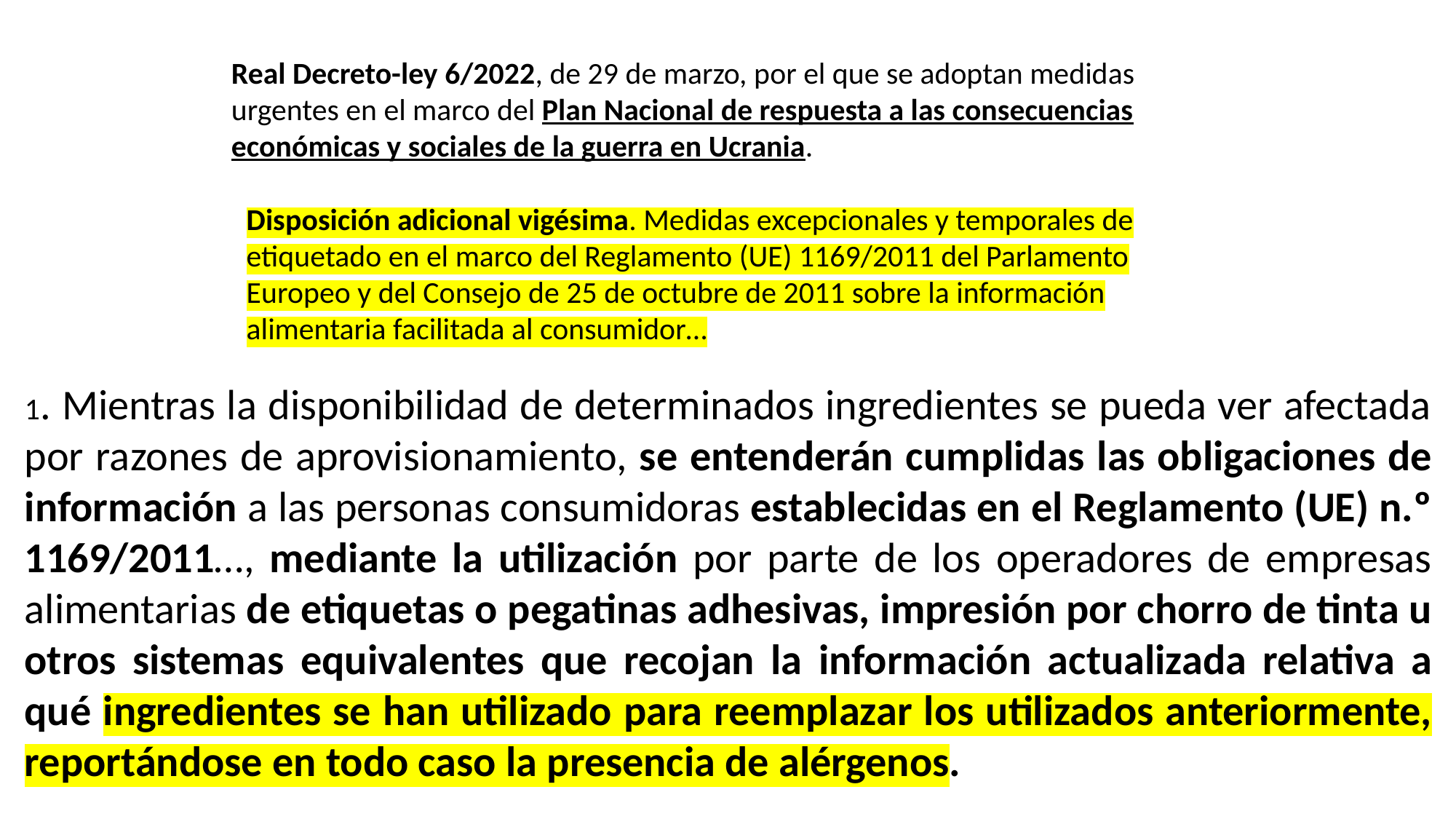

Real Decreto-ley 6/2022, de 29 de marzo, por el que se adoptan medidas urgentes en el marco del Plan Nacional de respuesta a las consecuencias económicas y sociales de la guerra en Ucrania.

Disposición adicional vigésima. Medidas excepcionales y temporales de etiquetado en el marco del Reglamento (UE) 1169/2011 del Parlamento Europeo y del Consejo de 25 de octubre de 2011 sobre la información alimentaria facilitada al consumidor…
1. Mientras la disponibilidad de determinados ingredientes se pueda ver afectada por razones de aprovisionamiento, se entenderán cumplidas las obligaciones de información a las personas consumidoras establecidas en el Reglamento (UE) n.º 1169/2011…, mediante la utilización por parte de los operadores de empresas alimentarias de etiquetas o pegatinas adhesivas, impresión por chorro de tinta u otros sistemas equivalentes que recojan la información actualizada relativa a qué ingredientes se han utilizado para reemplazar los utilizados anteriormente, reportándose en todo caso la presencia de alérgenos.